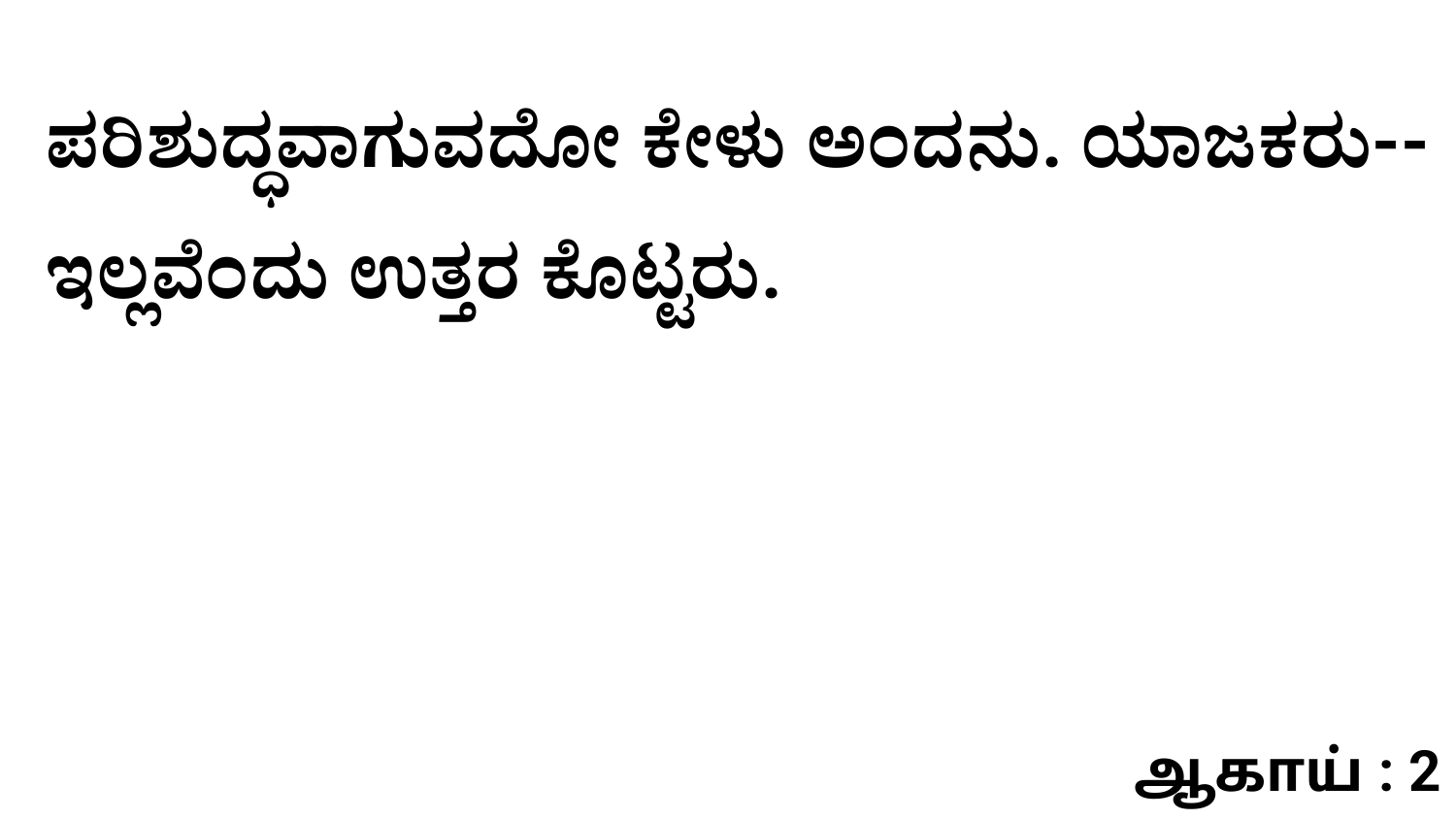

ಪರಿಶುದ್ಧವಾಗುವದೋ ಕೇಳು ಅಂದನು. ಯಾಜಕರು--ಇಲ್ಲವೆಂದು ಉತ್ತರ ಕೊಟ್ಟರು.
ஆகாய் : 2